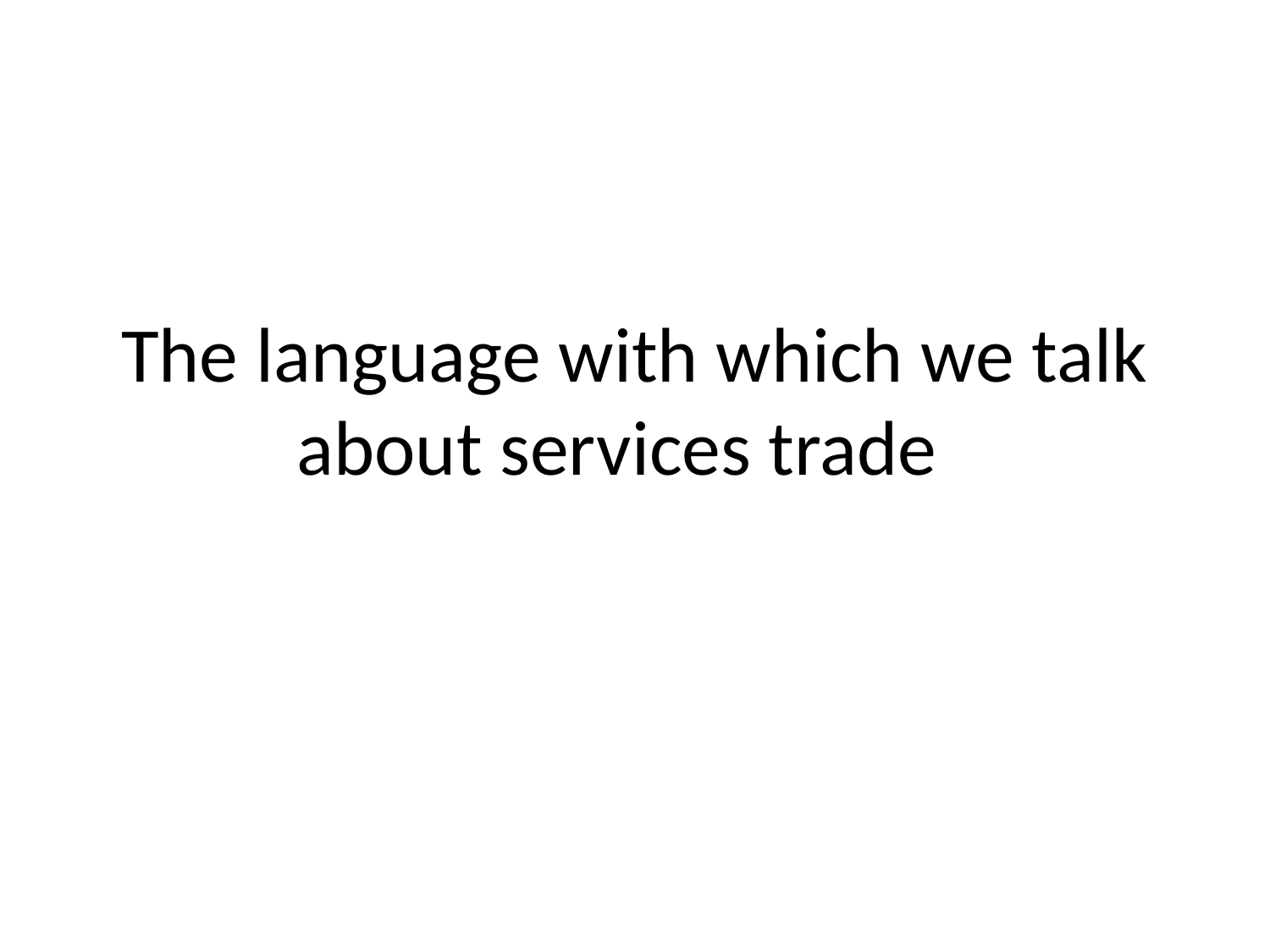

# The language with which we talk about services trade